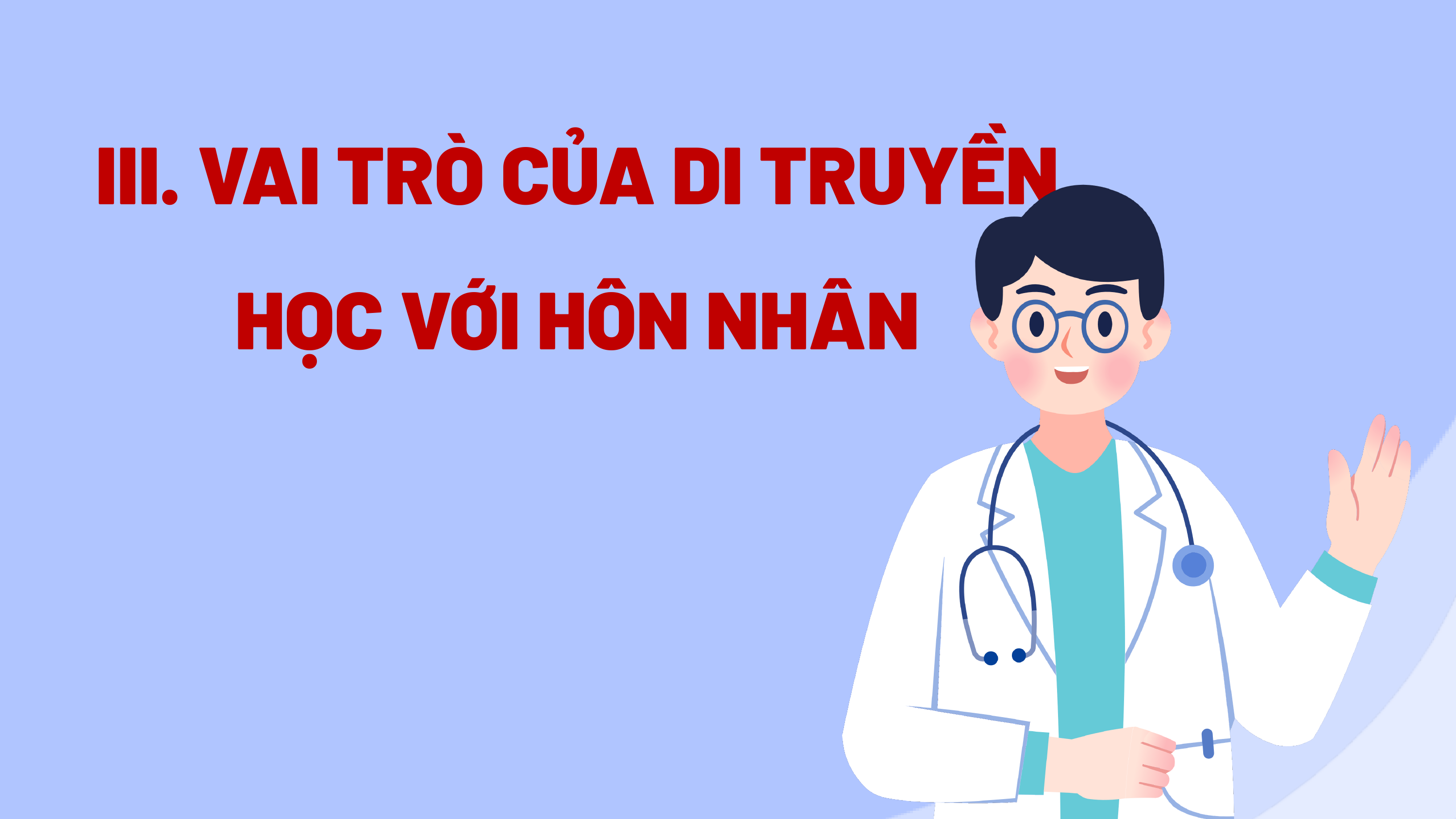

III. VAI TRÒ CỦA DI TRUYỀN HỌC VỚI HÔN NHÂN